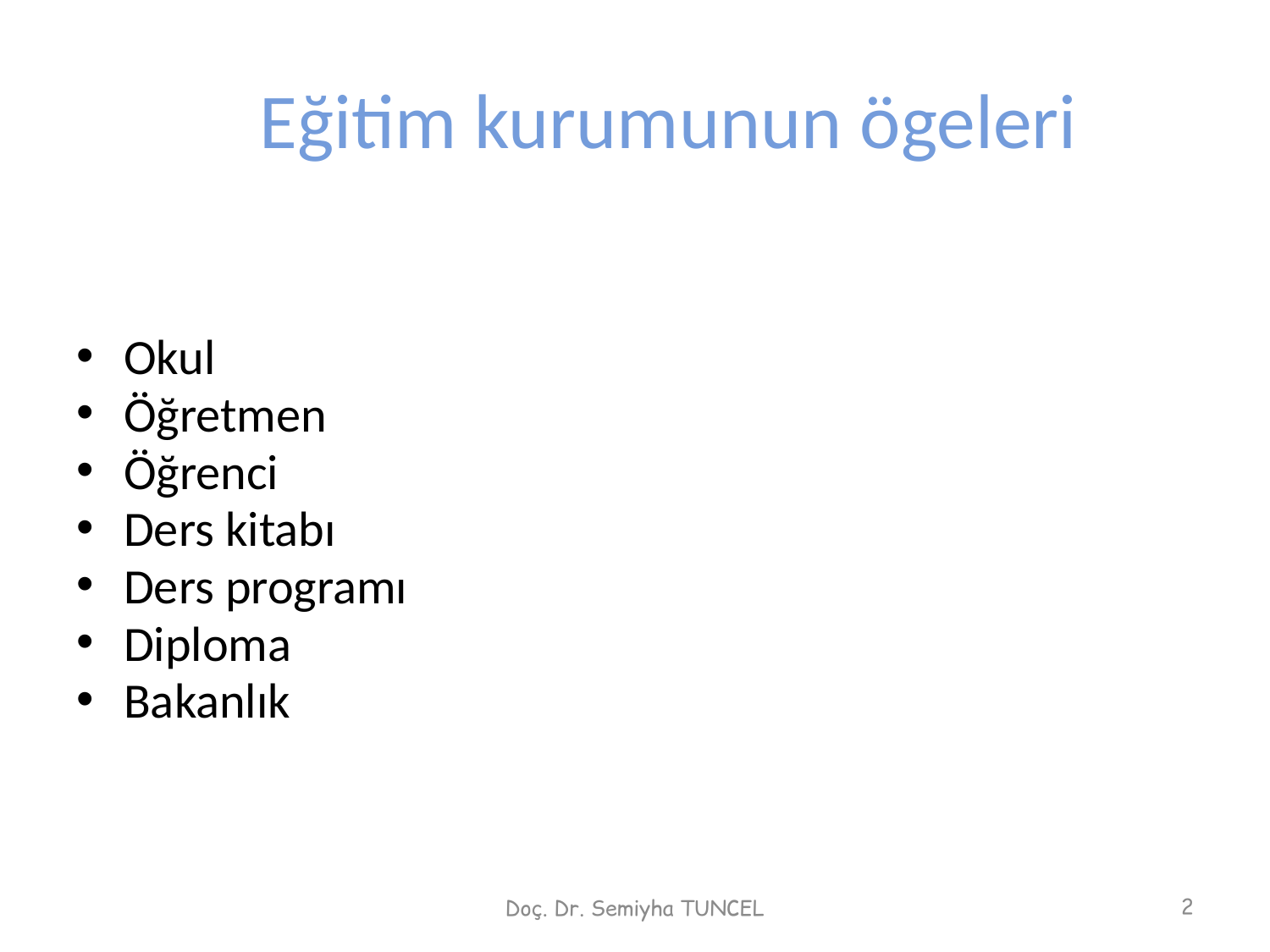

# Eğitim kurumunun ögeleri

Okul
Öğretmen
Öğrenci
Ders kitabı
Ders programı
Diploma
Bakanlık
Doç. Dr. Semiyha TUNCEL
2